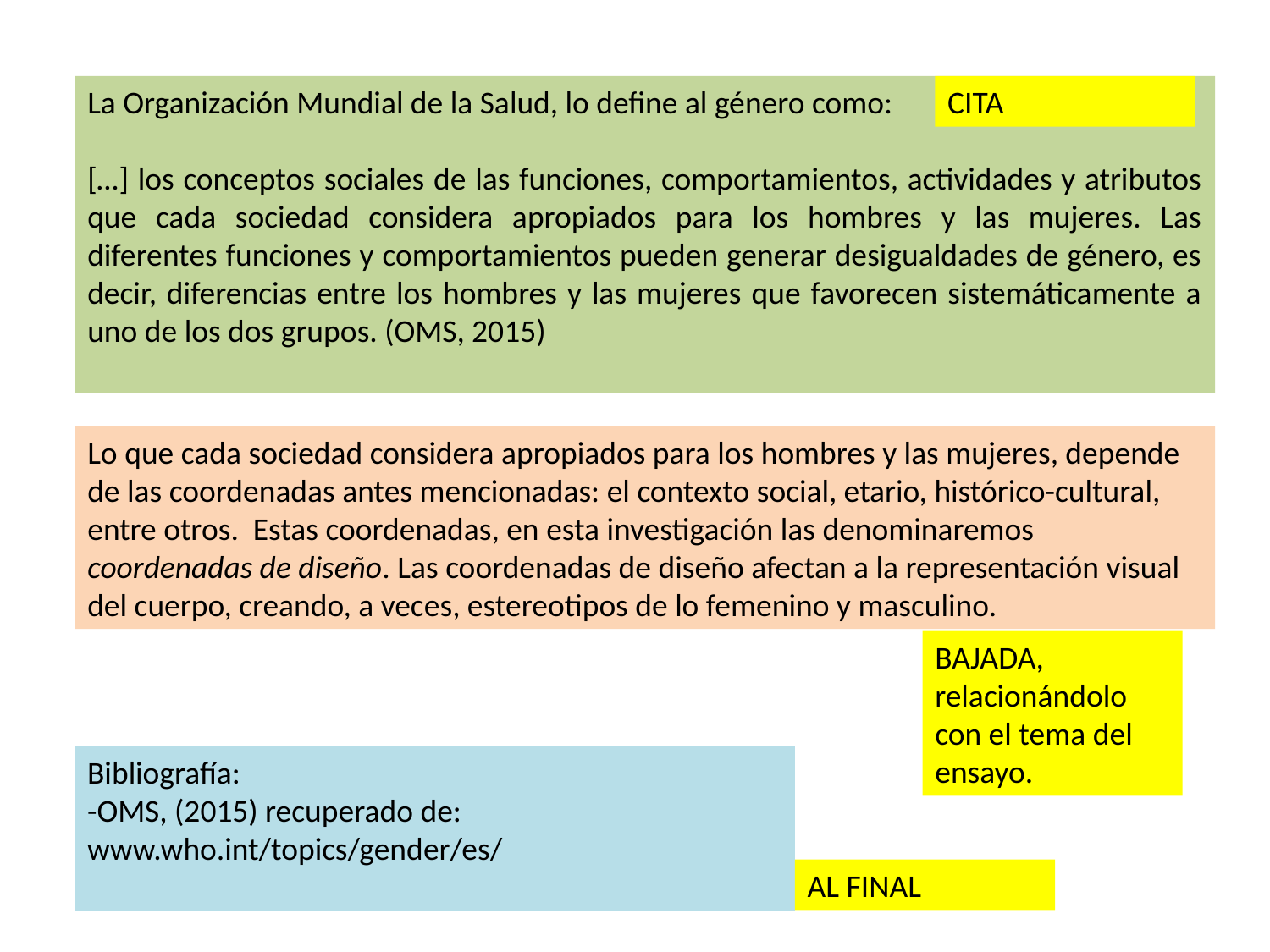

La Organización Mundial de la Salud, lo define al género como:

[…] los conceptos sociales de las funciones, comportamientos, actividades y atributos que cada sociedad considera apropiados para los hombres y las mujeres. Las diferentes funciones y comportamientos pueden generar desigualdades de género, es decir, diferencias entre los hombres y las mujeres que favorecen sistemáticamente a uno de los dos grupos. (OMS, 2015)

CITA
Lo que cada sociedad considera apropiados para los hombres y las mujeres, depende de las coordenadas antes mencionadas: el contexto social, etario, histórico-cultural, entre otros.  Estas coordenadas, en esta investigación las denominaremos coordenadas de diseño. Las coordenadas de diseño afectan a la representación visual del cuerpo, creando, a veces, estereotipos de lo femenino y masculino.
BAJADA, relacionándolo con el tema del ensayo.
Bibliografía:
-OMS, (2015) recuperado de: www.who.int/topics/gender/es/

AL FINAL